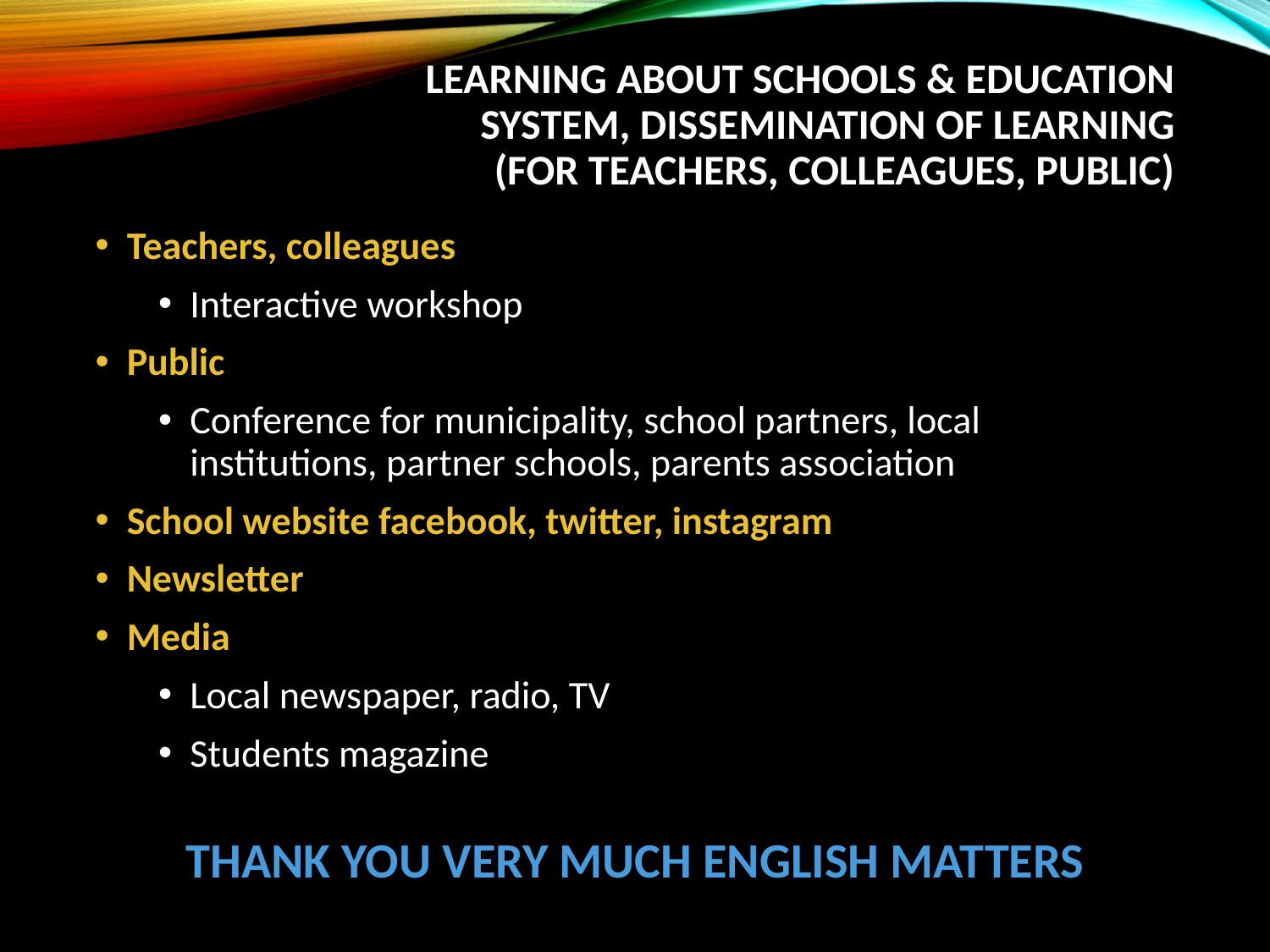

# Learning about schools & Education System, Dissemination of learning (for teachers, colleagues, public)
Teachers, colleagues
Interactive workshop
Public
Conference for municipality, school partners, local institutions, partner schools, parents association
School website facebook, twitter, instagram
Newsletter
Media
Local newspaper, radio, TV
Students magazine

THANK YOU VERY MUCH ENGLISH MATTERS